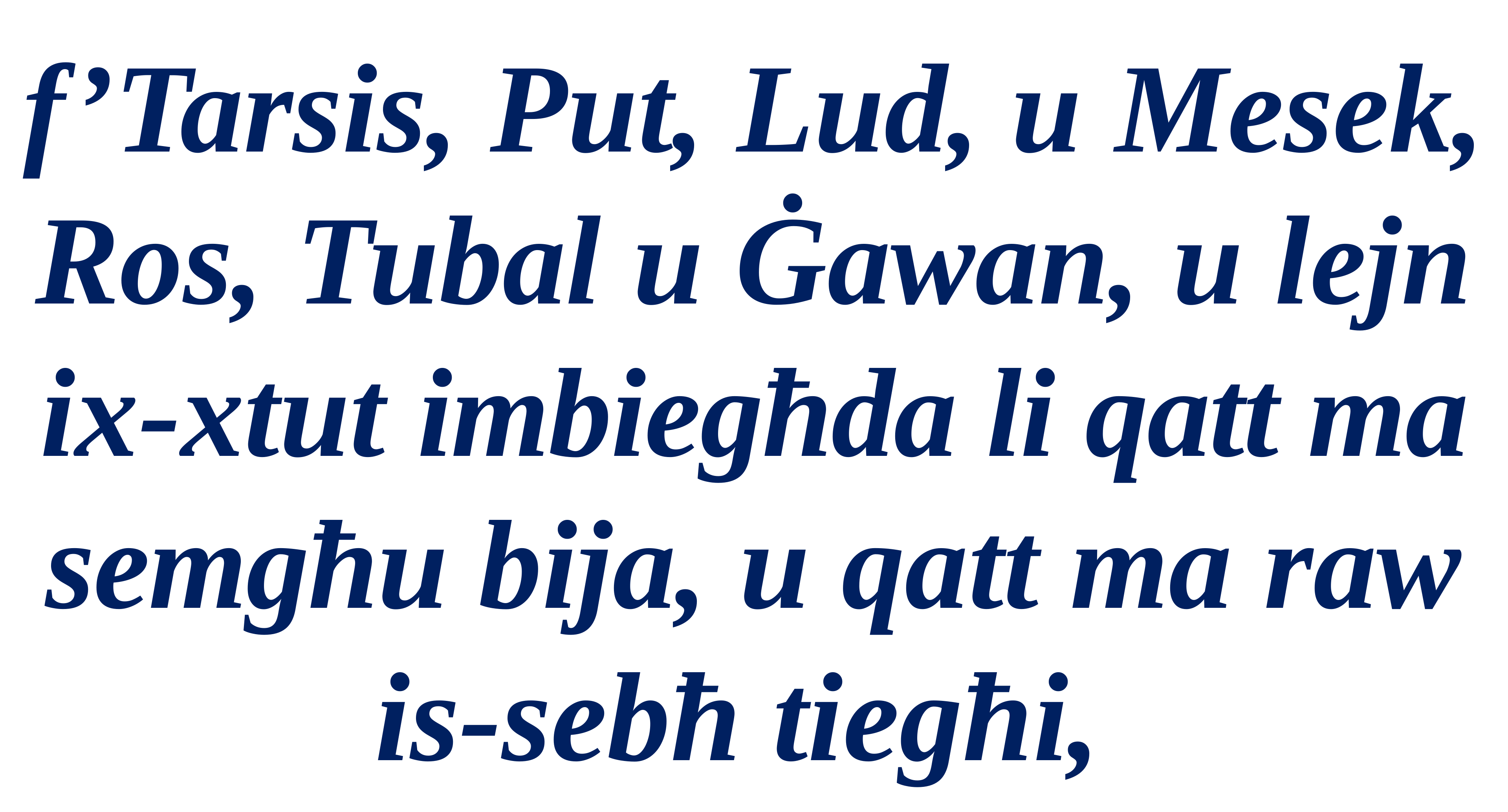

f’Tarsis, Put, Lud, u Mesek, Ros, Tubal u Ġawan, u lejn ix-xtut imbiegħda li qatt ma semgħu bija, u qatt ma raw is-sebħ tiegħi,